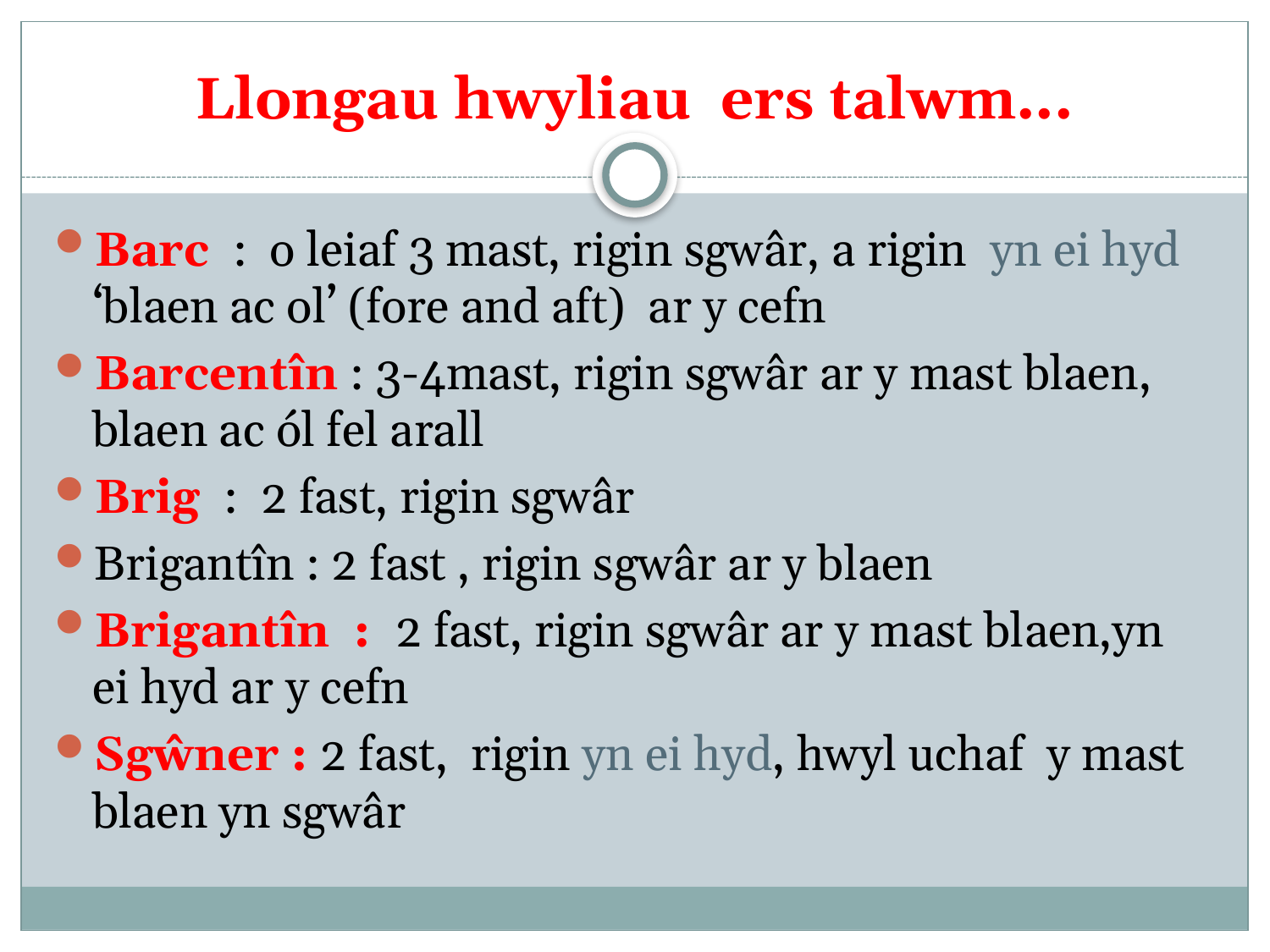

# Llongau hwyliau  ers talwm...
Barc  :  o leiaf 3 mast, rigin sgwâr, a rigin  yn ei hyd  ‘blaen ac ol’ (fore and aft)  ar y cefn
Barcentîn : 3-4mast, rigin sgwâr ar y mast blaen, blaen ac ól fel arall
Brig  :  2 fast, rigin sgwâr
Brigantîn : 2 fast , rigin sgwâr ar y blaen
Brigantîn  :  2 fast, rigin sgwâr ar y mast blaen,yn ei hyd ar y cefn
Sgŵner : 2 fast,  rigin yn ei hyd, hwyl uchaf  y mast blaen yn sgwâr